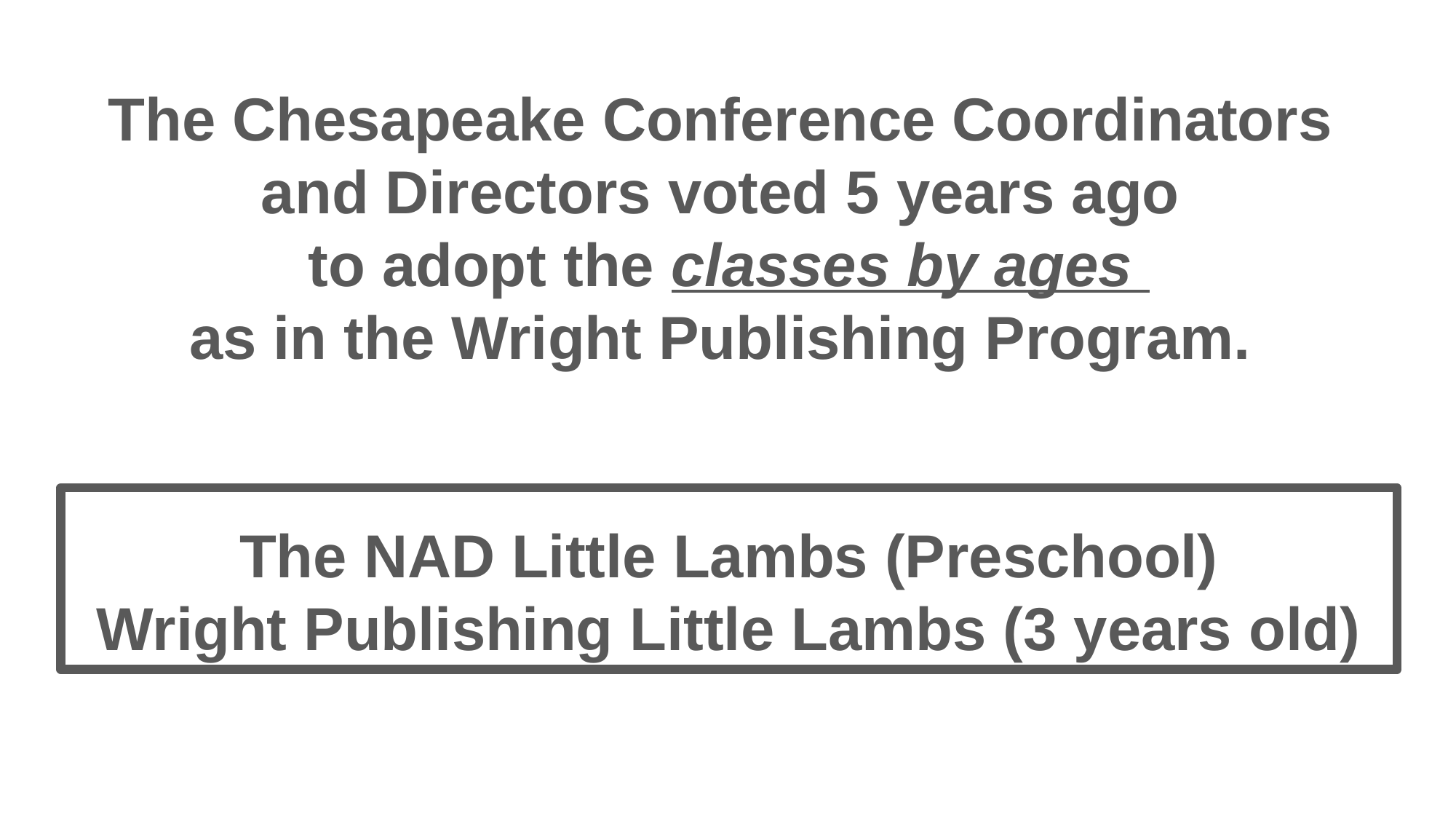

The Chesapeake Conference Coordinators
and Directors voted 5 years ago
to adopt the classes by ages
as in the Wright Publishing Program.

The NAD Little Lambs (Preschool)
Wright Publishing Little Lambs (3 years old)